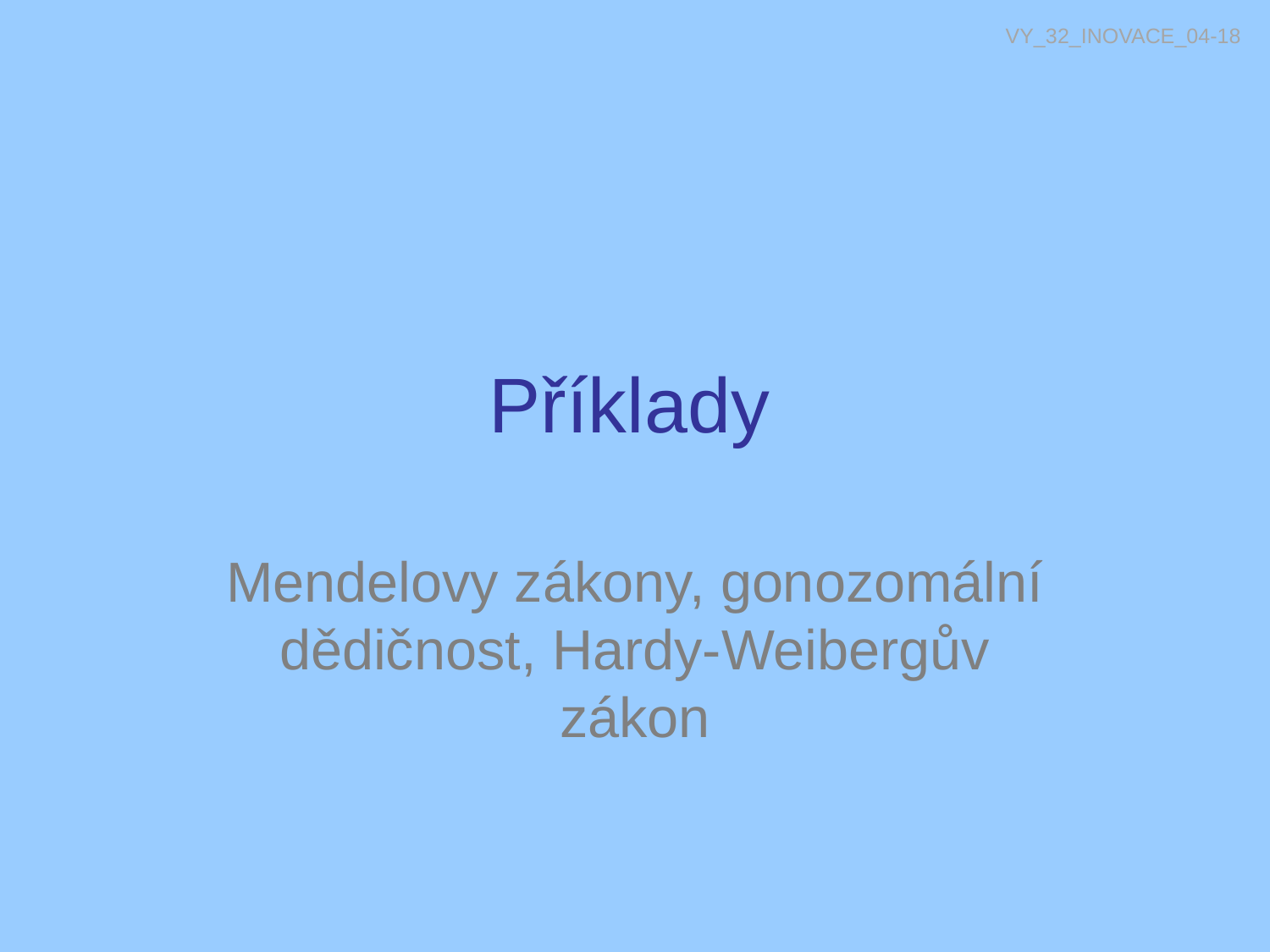

VY_32_INOVACE_04-18
Příklady
Mendelovy zákony, gonozomální dědičnost, Hardy-Weibergův zákon